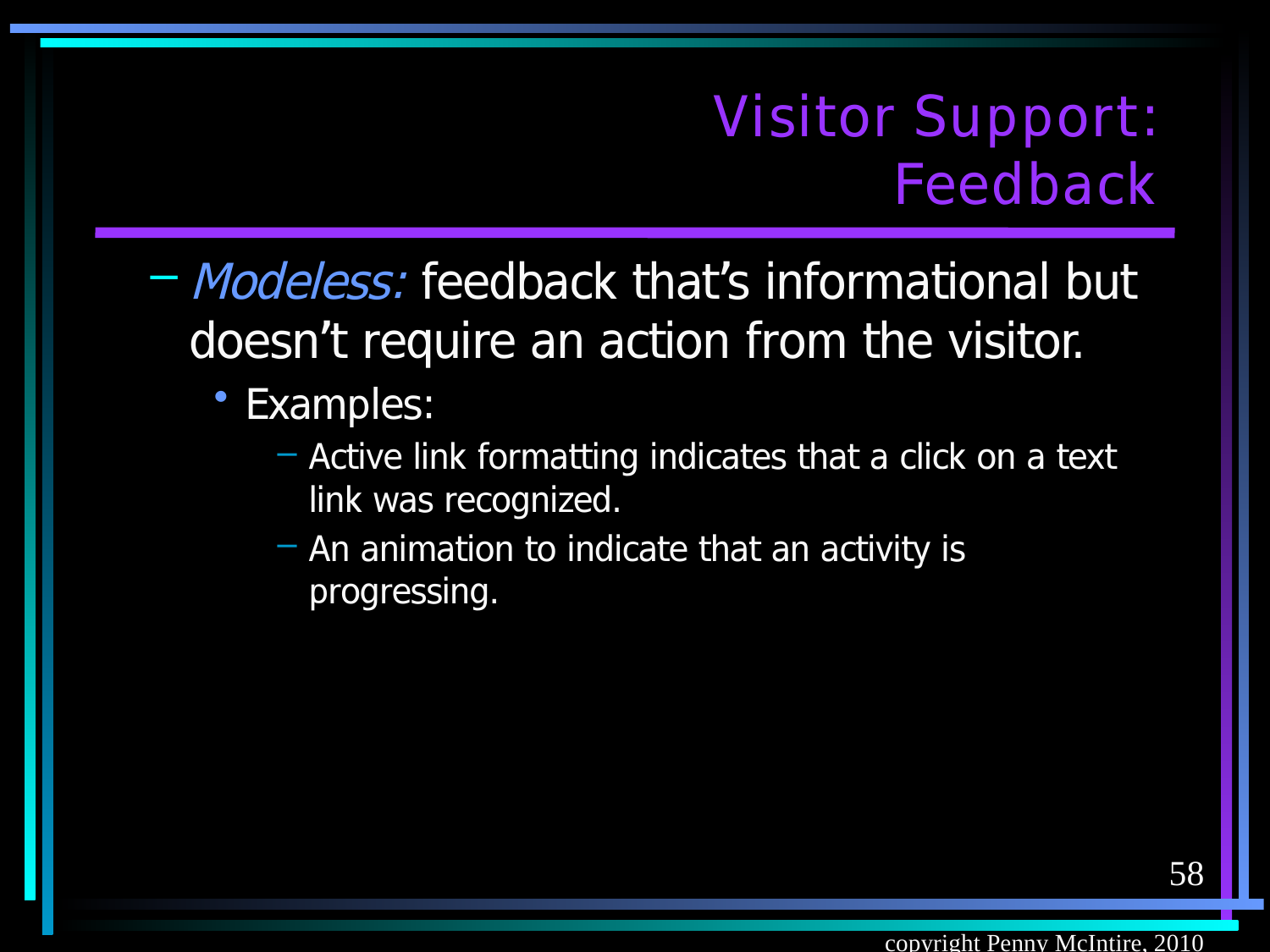

# Visitor Support: Feedback
Modeless: feedback that’s informational but doesn’t require an action from the visitor.
Examples:
Active link formatting indicates that a click on a text link was recognized.
An animation to indicate that an activity is progressing.
58
copyright Penny McIntire, 2010